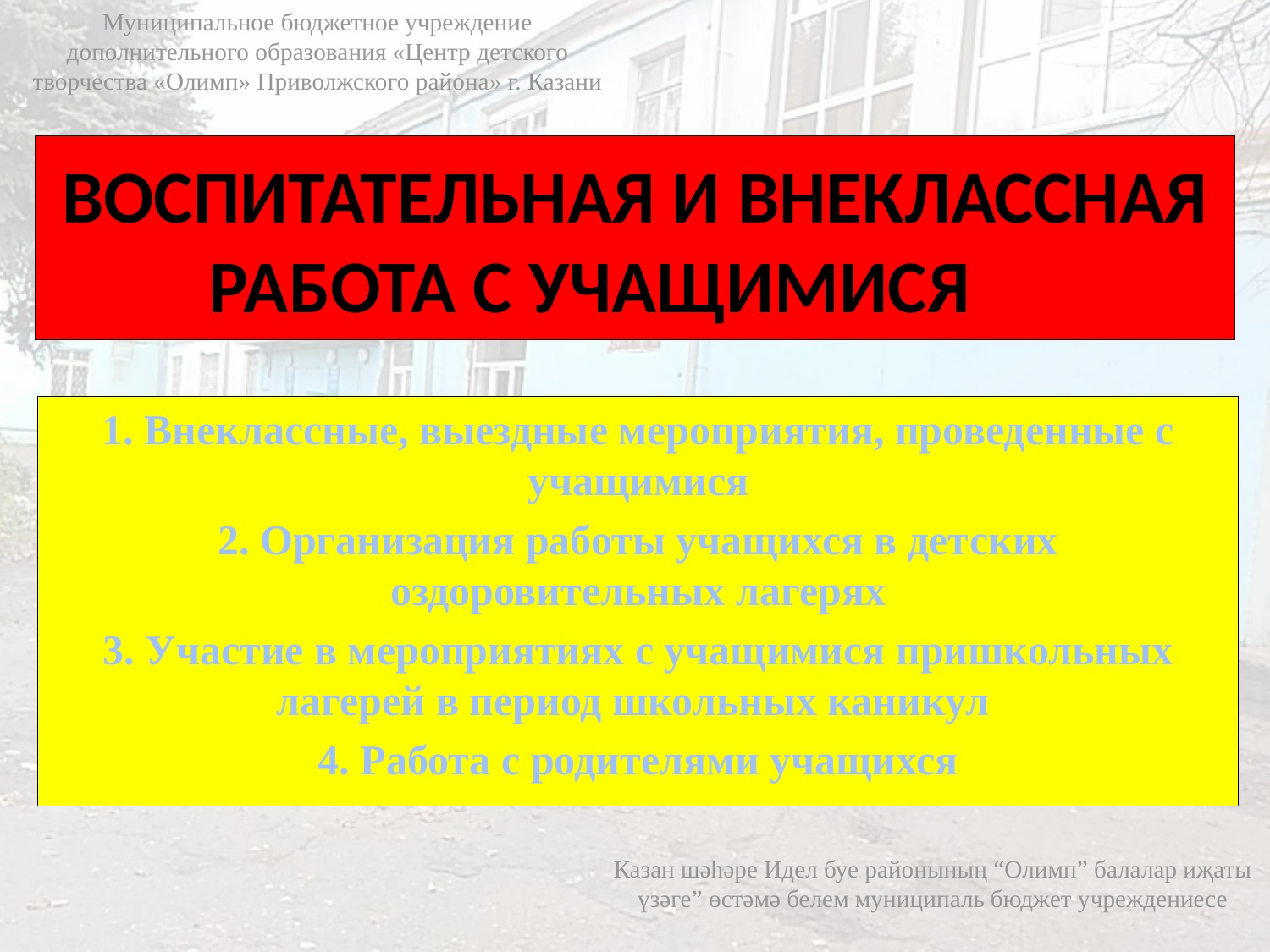

Муниципальное бюджетное учреждение дополнительного образования «Центр детского творчества «Олимп» Приволжского района» г. Казани
# ВОСПИТАТЕЛЬНАЯ И ВНЕКЛАССНАЯ РАБОТА С УЧАЩИМИСЯ
1. Внеклассные, выездные мероприятия, проведенные с учащимися
2. Организация работы учащихся в детских оздоровительных лагерях
3. Участие в мероприятиях с учащимися пришкольных лагерей в период школьных каникул
4. Работа с родителями учащихся
Казан шәһәре Идел буе районының “Олимп” балалар иҗаты үзәге” өстәмә белем муниципаль бюджет учреждениесе